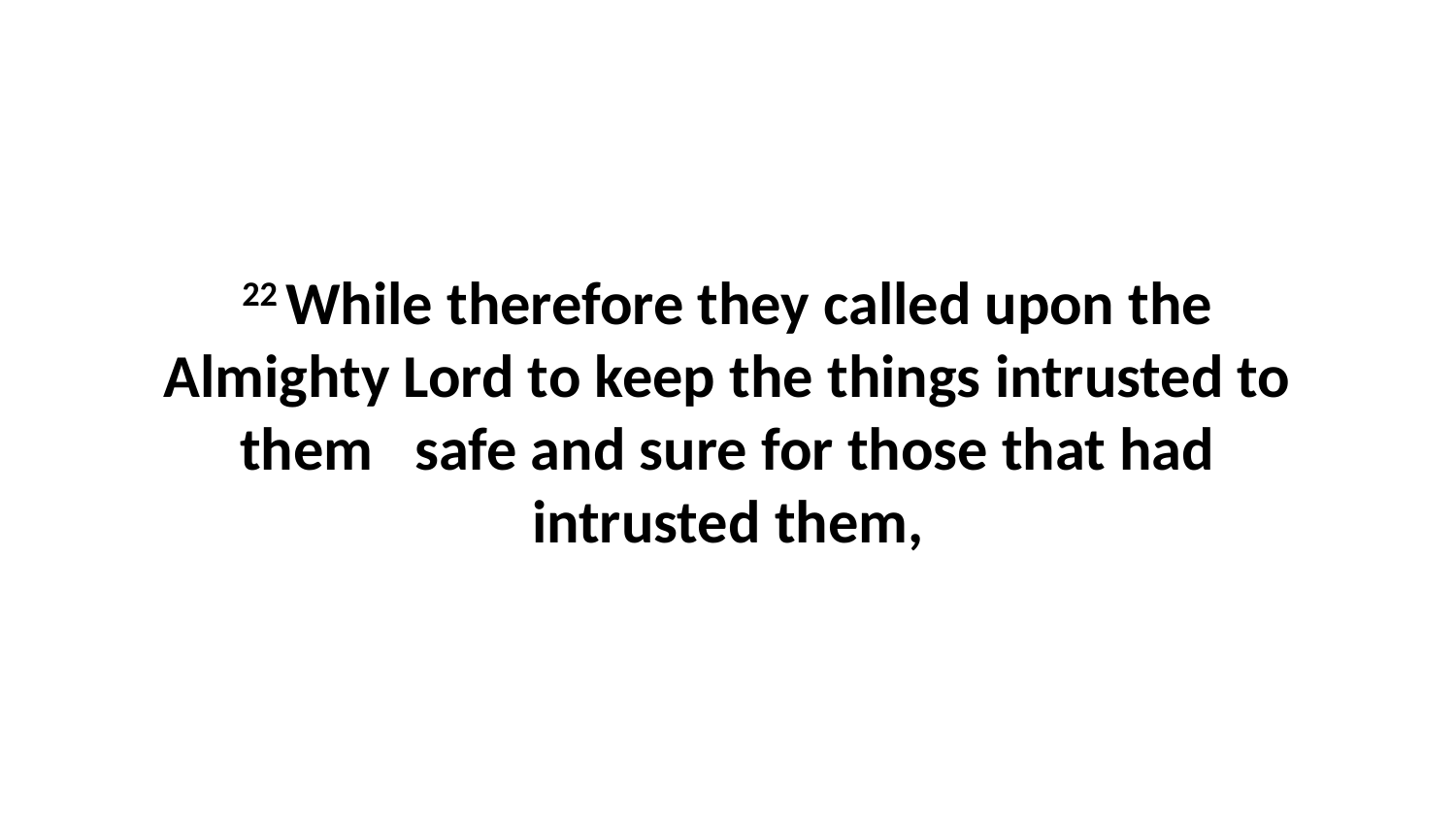

22 While therefore they called upon the Almighty Lord to keep the things intrusted to them   safe and sure for those that had intrusted them,